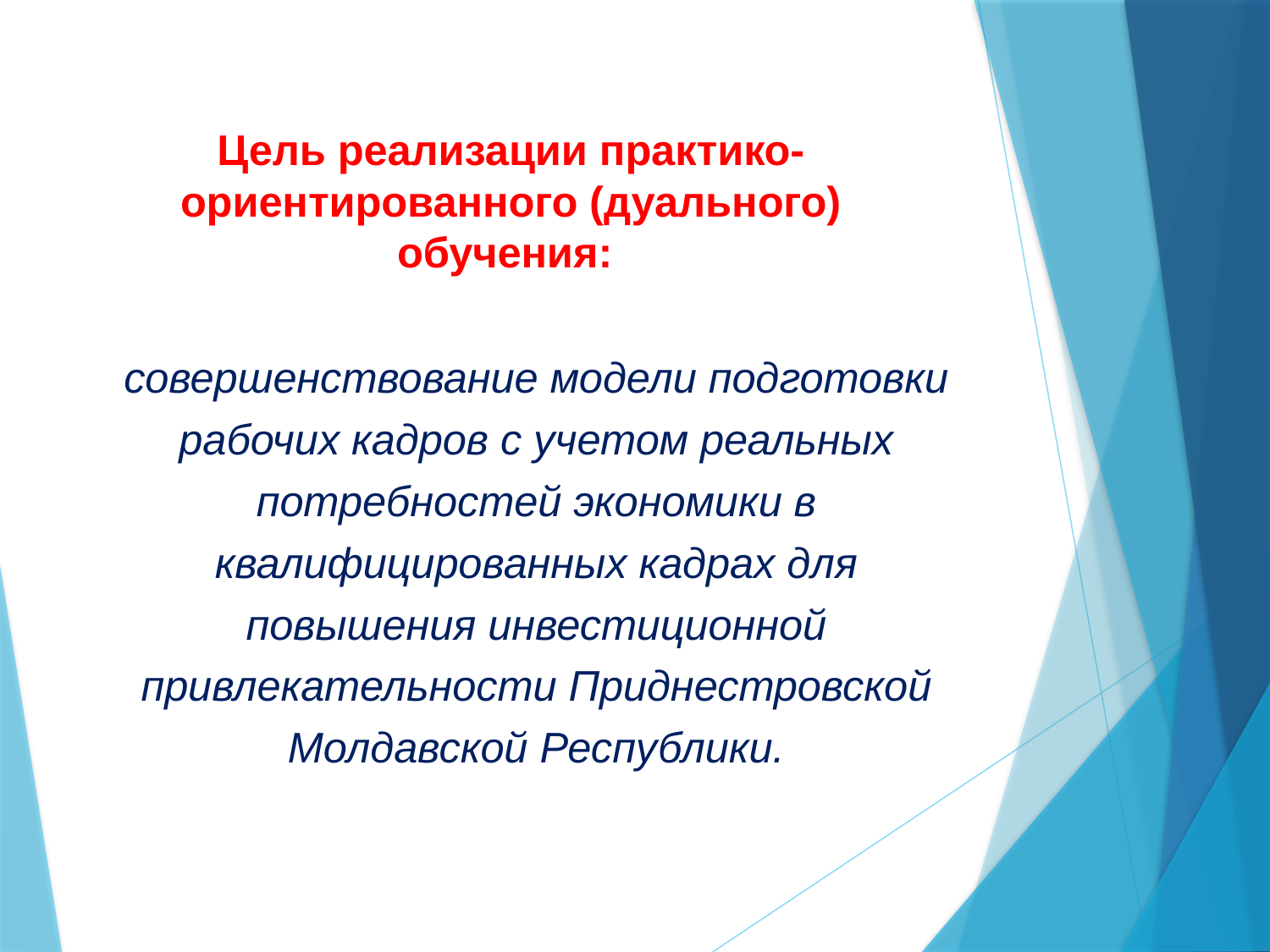

Цель реализации практико-ориентированного (дуального) обучения:

совершенствование модели подготовки рабочих кадров с учетом реальных потребностей экономики в квалифицированных кадрах для повышения инвестиционной привлекательности Приднестровской Молдавской Республики.